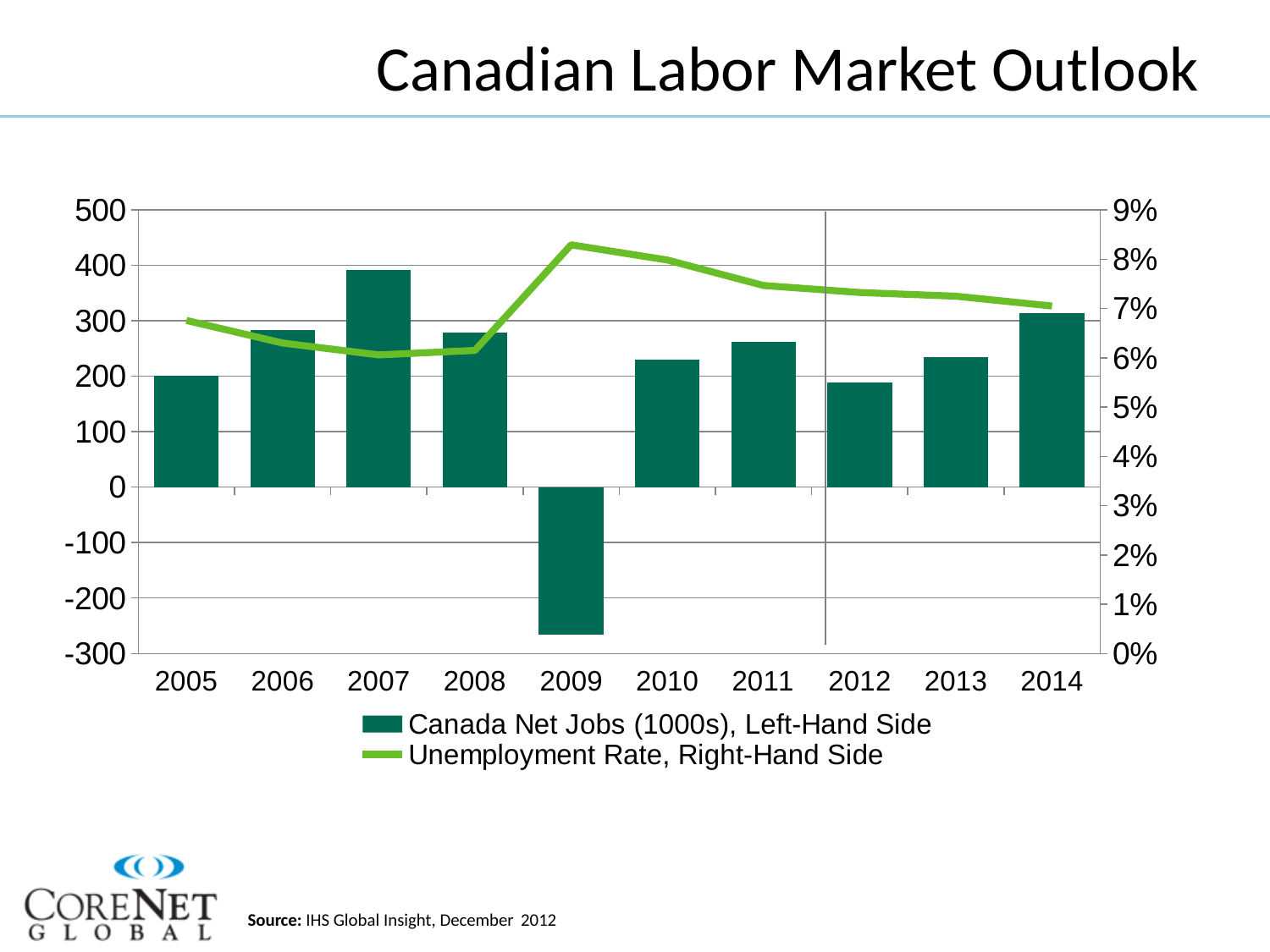

# Canadian Labor Market Outlook

### Chart

| Category | Canada Net Jobs (1000s), Left-Hand Side | Unemployment Rate, Right-Hand Side |
|---|---|---|
| 38353.0 | 201.6999999999989 | 0.0675833333333333 |
| 38718.0 | 283.2916666667023 | 0.063 |
| 39083.0 | 390.9916666666006 | 0.0605833333333333 |
| 39448.0 | 279.4333333333971 | 0.0615 |
| 39814.0 | -266.3166666667003 | 0.0829166666666667 |
| 40179.0 | 230.433333333302 | 0.0798333333333333 |
| 40544.0 | 262.4749999999983 | 0.0746666666666667 |
| 40909.0 | 188.222500000002 | 0.0732458846193416 |
| 41275.0 | 234.6041666666991 | 0.07249998 |
| 41640.0 | 314.3075000000017 | 0.0704999975 |
Source: IHS Global Insight, December 2012